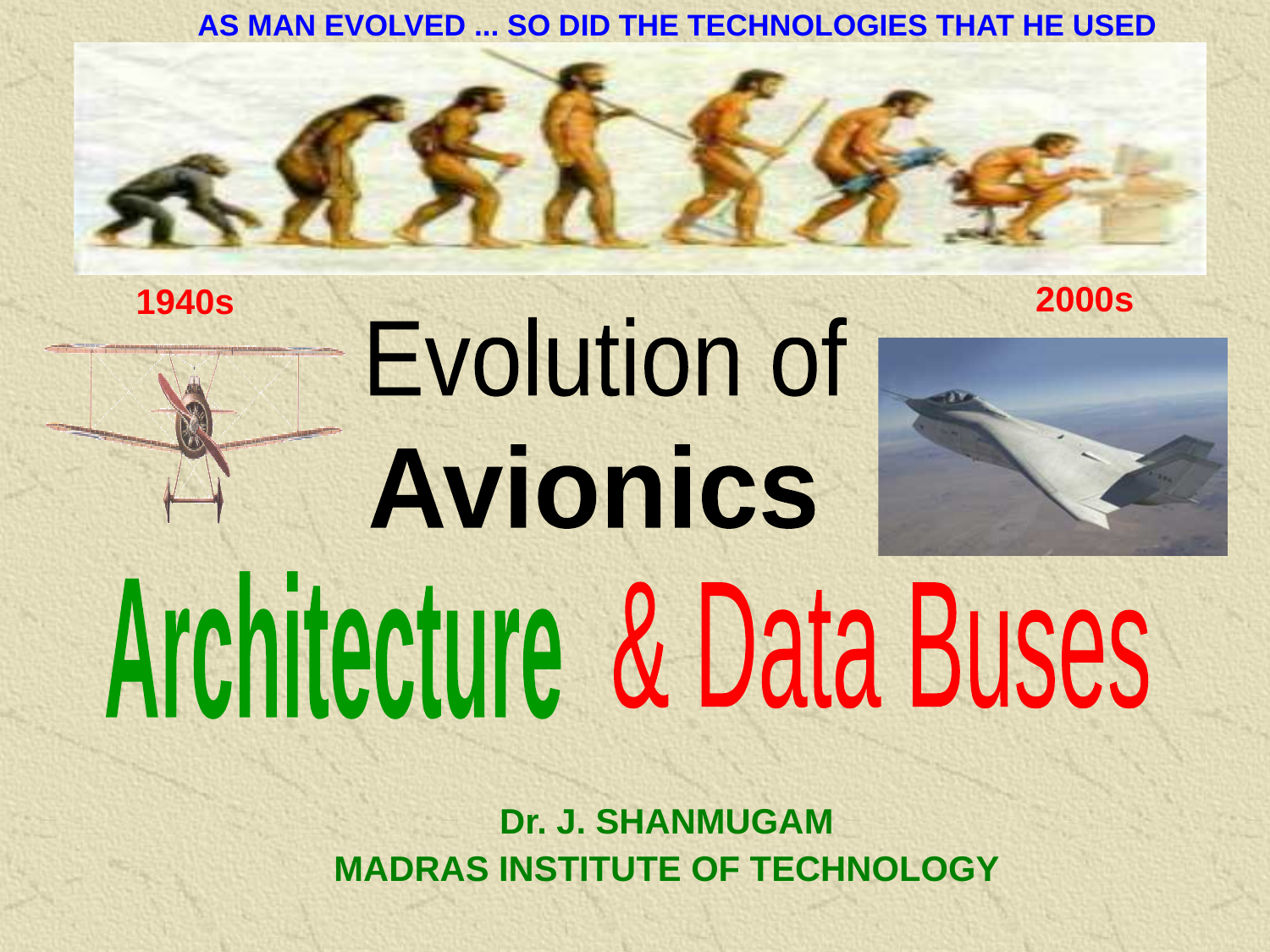

AS MAN EVOLVED ... SO DID THE TECHNOLOGIES THAT HE USED

2000s
1940s

Evolution of

Avionics
Architecture
& Data Buses
Dr. J. SHANMUGAM
MADRAS INSTITUTE OF TECHNOLOGY